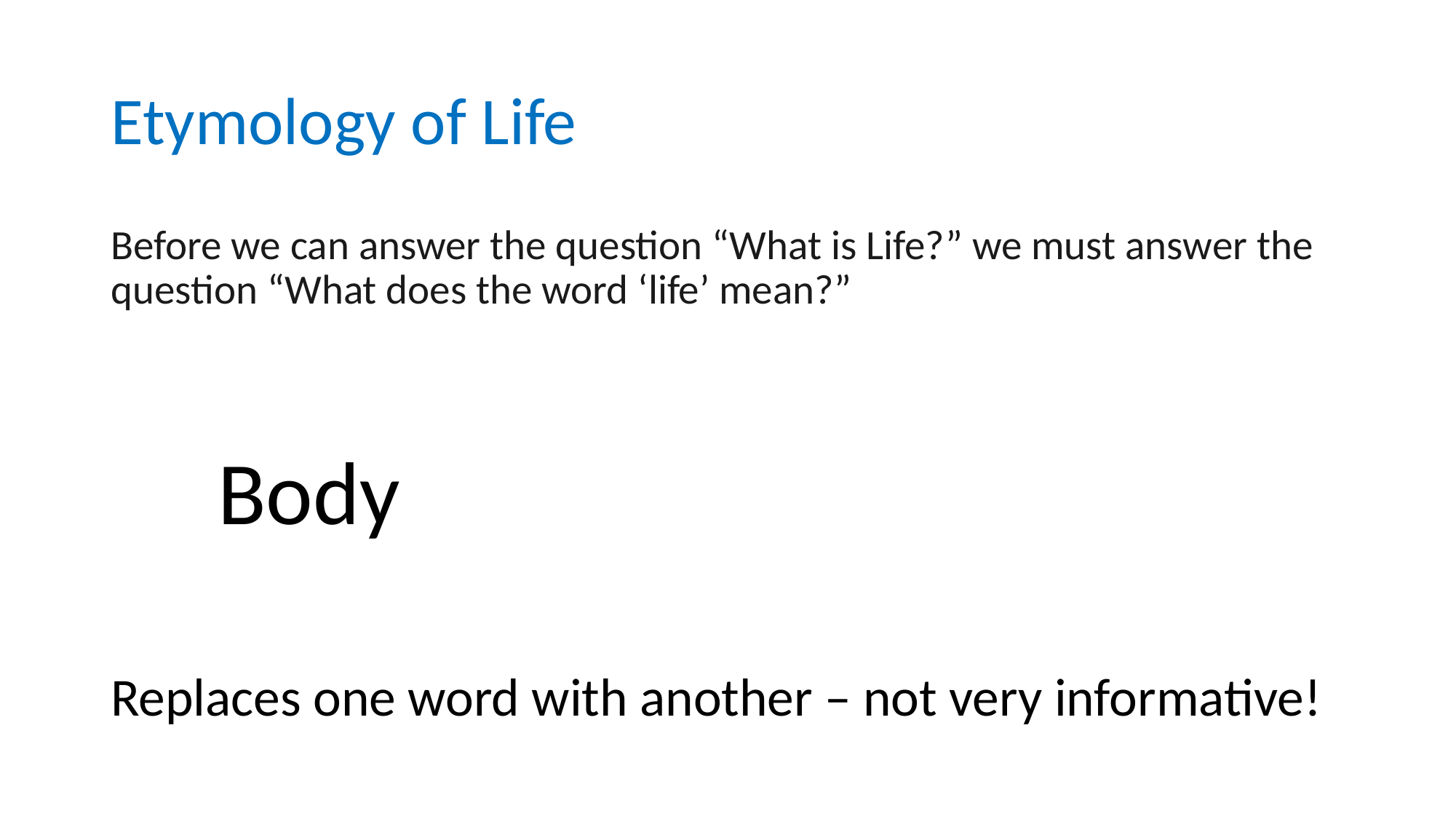

# Etymology of Life
Before we can answer the question “What is Life?” we must answer the question “What does the word ‘life’ mean?”

				Body

Replaces one word with another – not very informative!